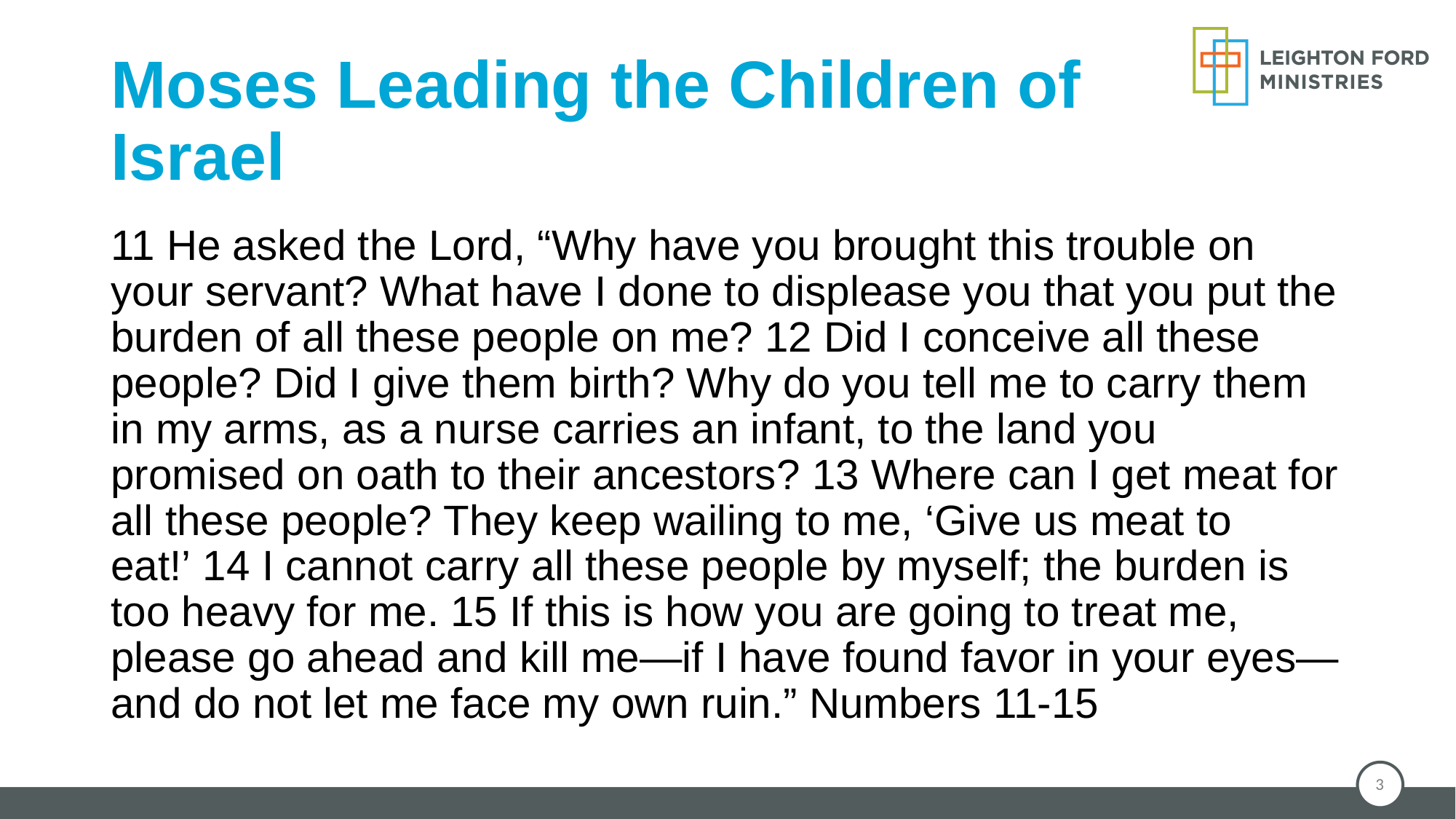

# Moses Leading the Children of Israel
11 He asked the Lord, “Why have you brought this trouble on your servant? What have I done to displease you that you put the burden of all these people on me? 12 Did I conceive all these people? Did I give them birth? Why do you tell me to carry them in my arms, as a nurse carries an infant, to the land you promised on oath to their ancestors? 13 Where can I get meat for all these people? They keep wailing to me, ‘Give us meat to eat!’ 14 I cannot carry all these people by myself; the burden is too heavy for me. 15 If this is how you are going to treat me, please go ahead and kill me—if I have found favor in your eyes—and do not let me face my own ruin.” Numbers 11-15